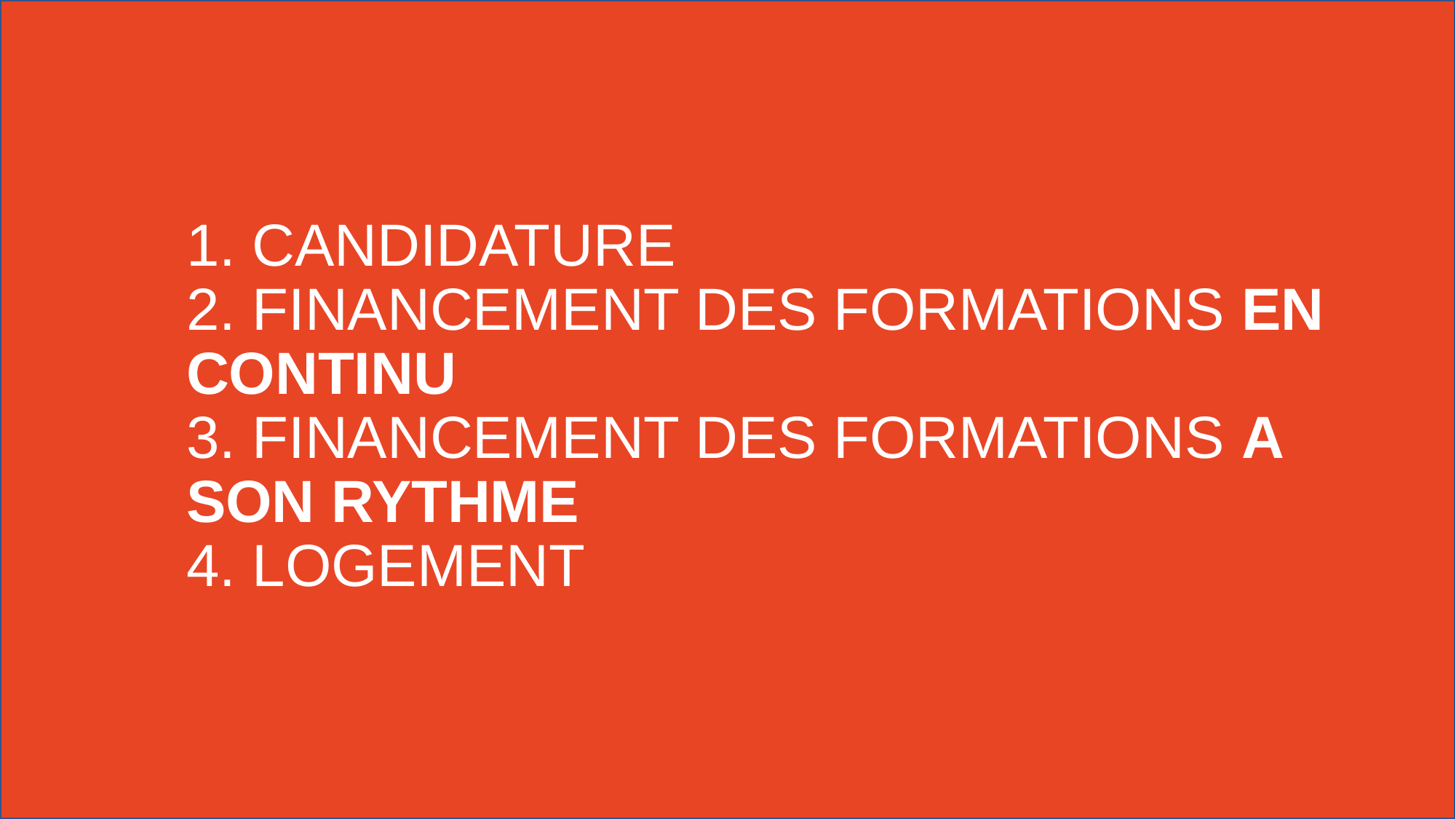

# 1. CANDIDATURE 2. FINANCEMENT DES FORMATIONS EN CONTINU 3. FINANCEMENT DES FORMATIONS A SON RYTHME 4. LOGEMENT